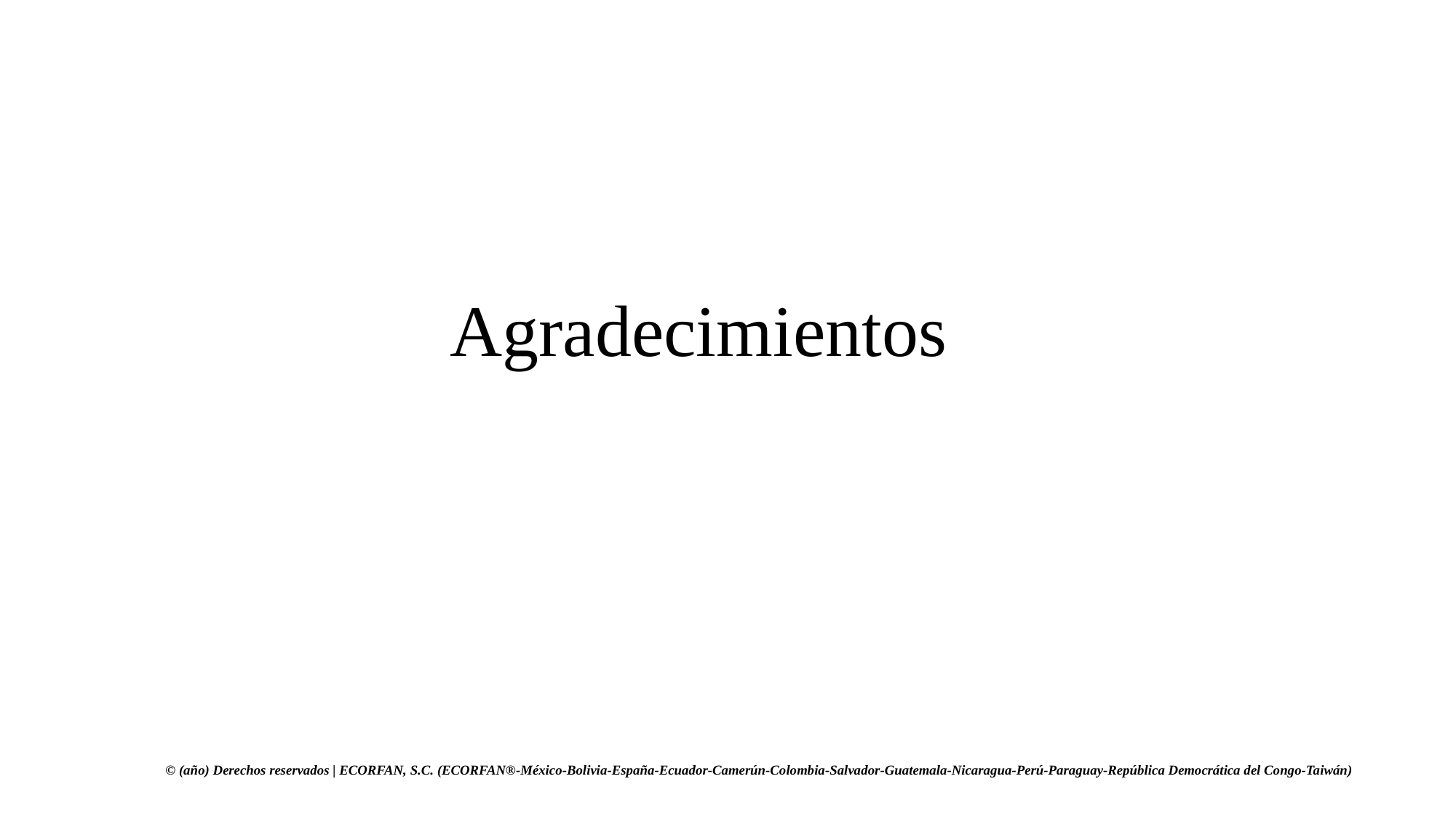

Agradecimientos
© (año) Derechos reservados | ECORFAN, S.C. (ECORFAN®-México-Bolivia-España-Ecuador-Camerún-Colombia-Salvador-Guatemala-Nicaragua-Perú-Paraguay-República Democrática del Congo-Taiwán)